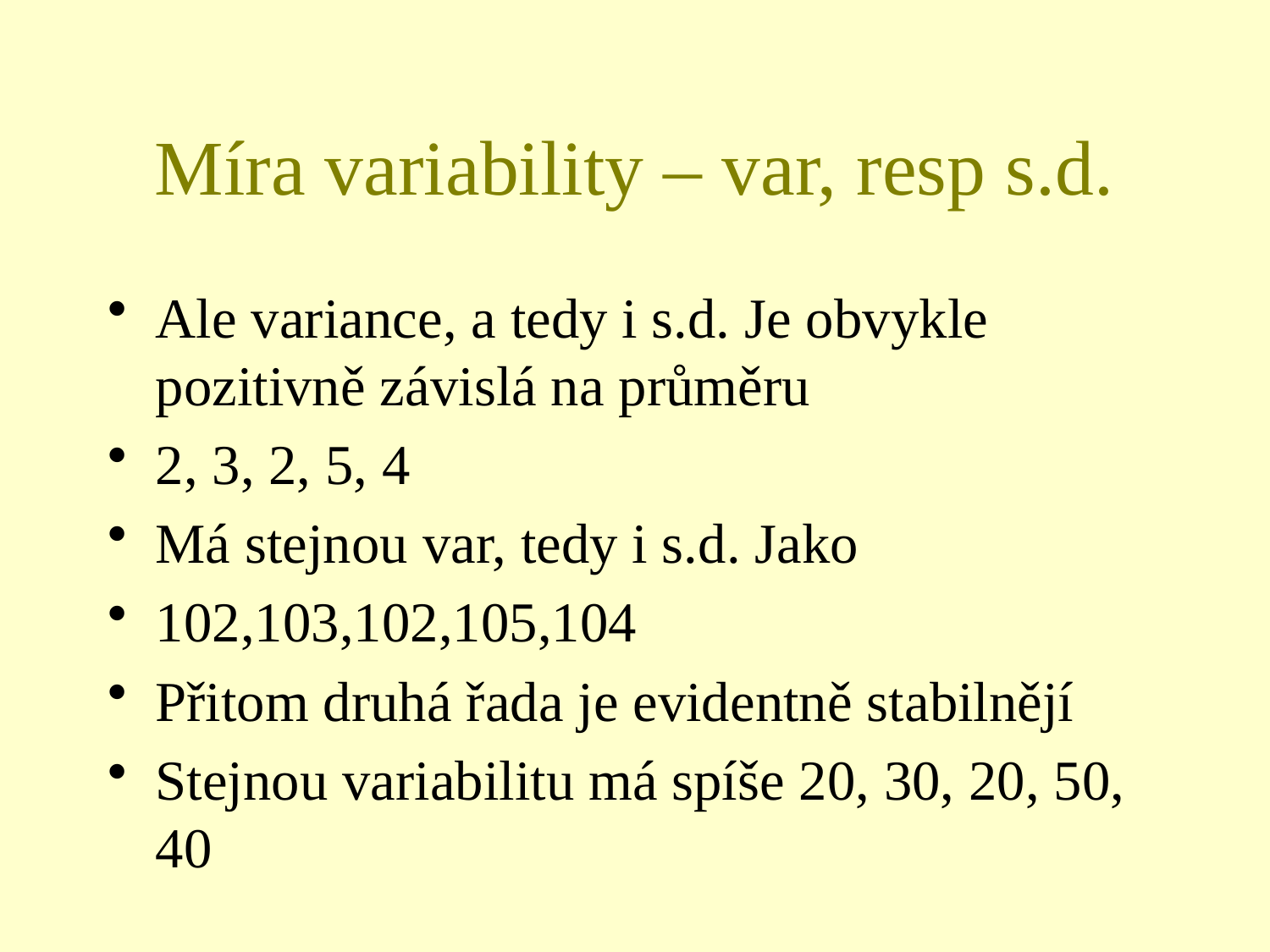

# Míra variability – var, resp s.d.
Ale variance, a tedy i s.d. Je obvykle pozitivně závislá na průměru
2, 3, 2, 5, 4
Má stejnou var, tedy i s.d. Jako
102,103,102,105,104
Přitom druhá řada je evidentně stabilnějí
Stejnou variabilitu má spíše 20, 30, 20, 50, 40